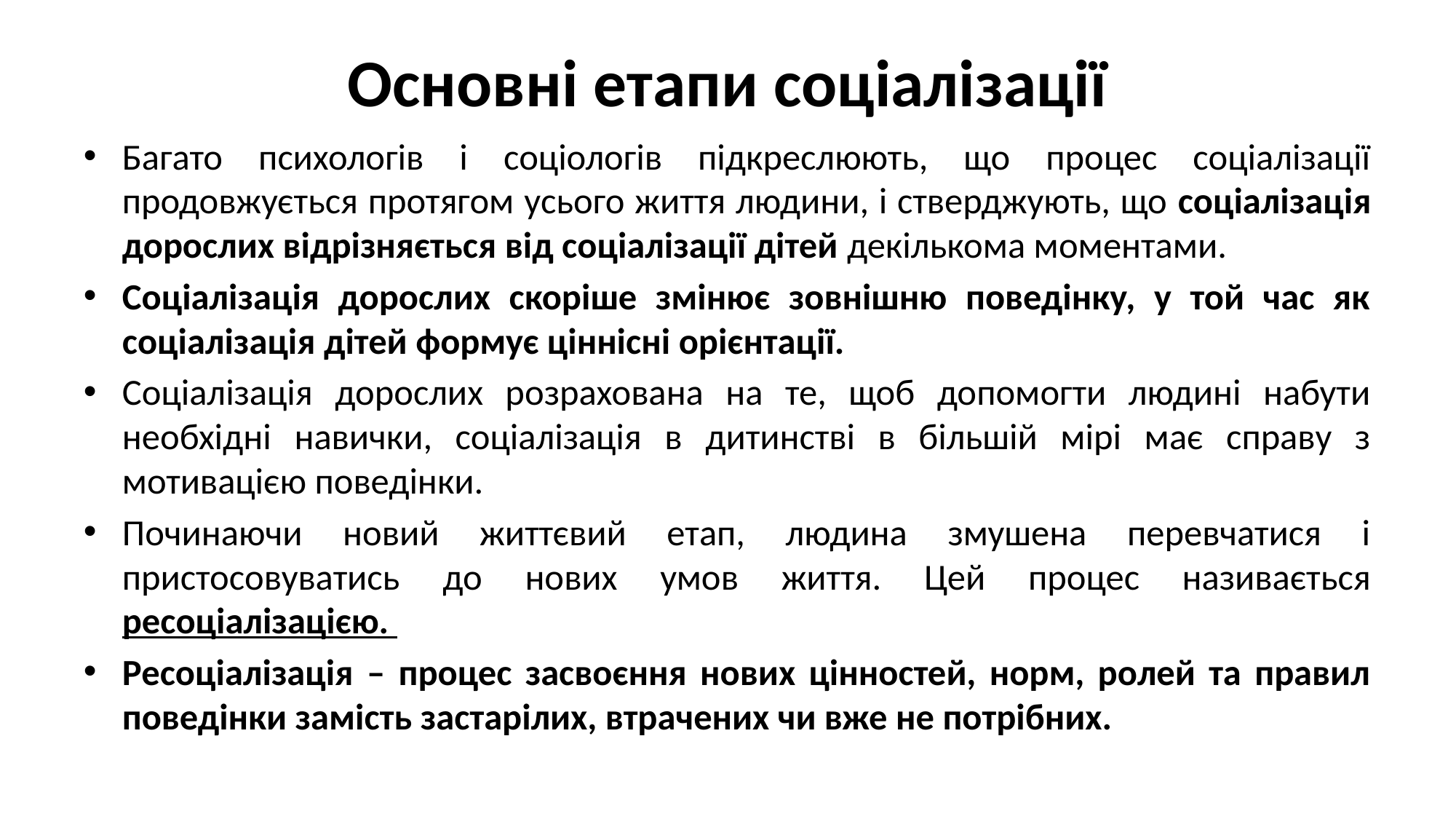

# Основні етапи соціалізації
Багато психологів і соціологів підкреслюють, що процес соціалізації продовжується протягом усього життя людини, і стверджують, що соціалізація дорослих відрізняється від соціалізації дітей декількома моментами.
Соціалізація дорослих скоріше змінює зовнішню поведінку, у той час як соціалізація дітей формує ціннісні орієнтації.
Соціалізація дорослих розрахована на те, щоб допомогти людині набути необхідні навички, соціалізація в дитинстві в більшій мірі має справу з мотивацією поведінки.
Починаючи новий життєвий етап, людина змушена перевчатися і пристосовуватись до нових умов життя. Цей процес називається ресоціалізацією.
Ресоціалізація – процес засвоєння нових цінностей, норм, ролей та правил поведінки замість застарілих, втрачених чи вже не потрібних.